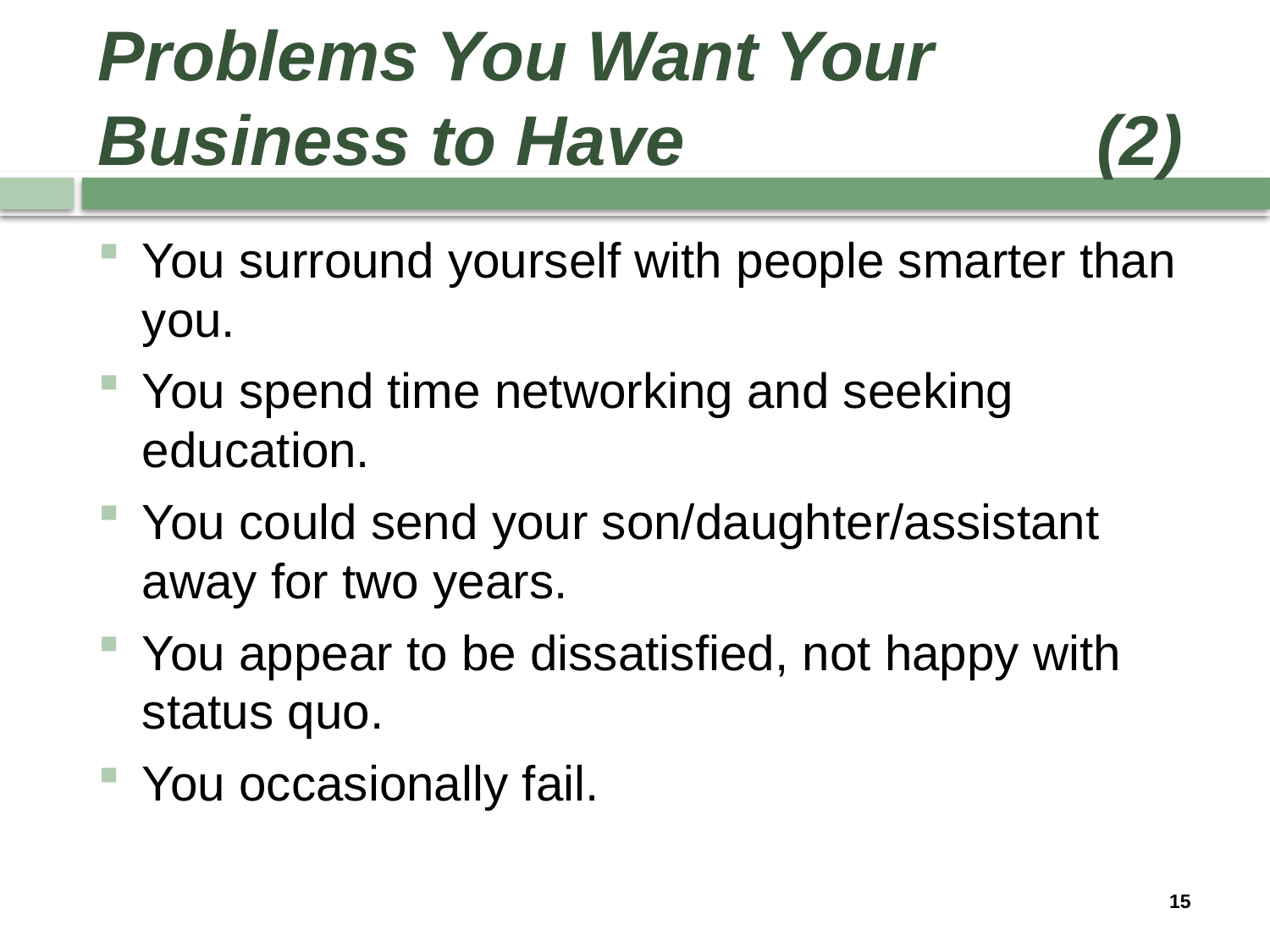

# Problems You Want Your Business to Have                     (2)
You surround yourself with people smarter than you.
You spend time networking and seeking education.
You could send your son/daughter/assistant away for two years.
You appear to be dissatisfied, not happy with  status quo.
You occasionally fail.
15